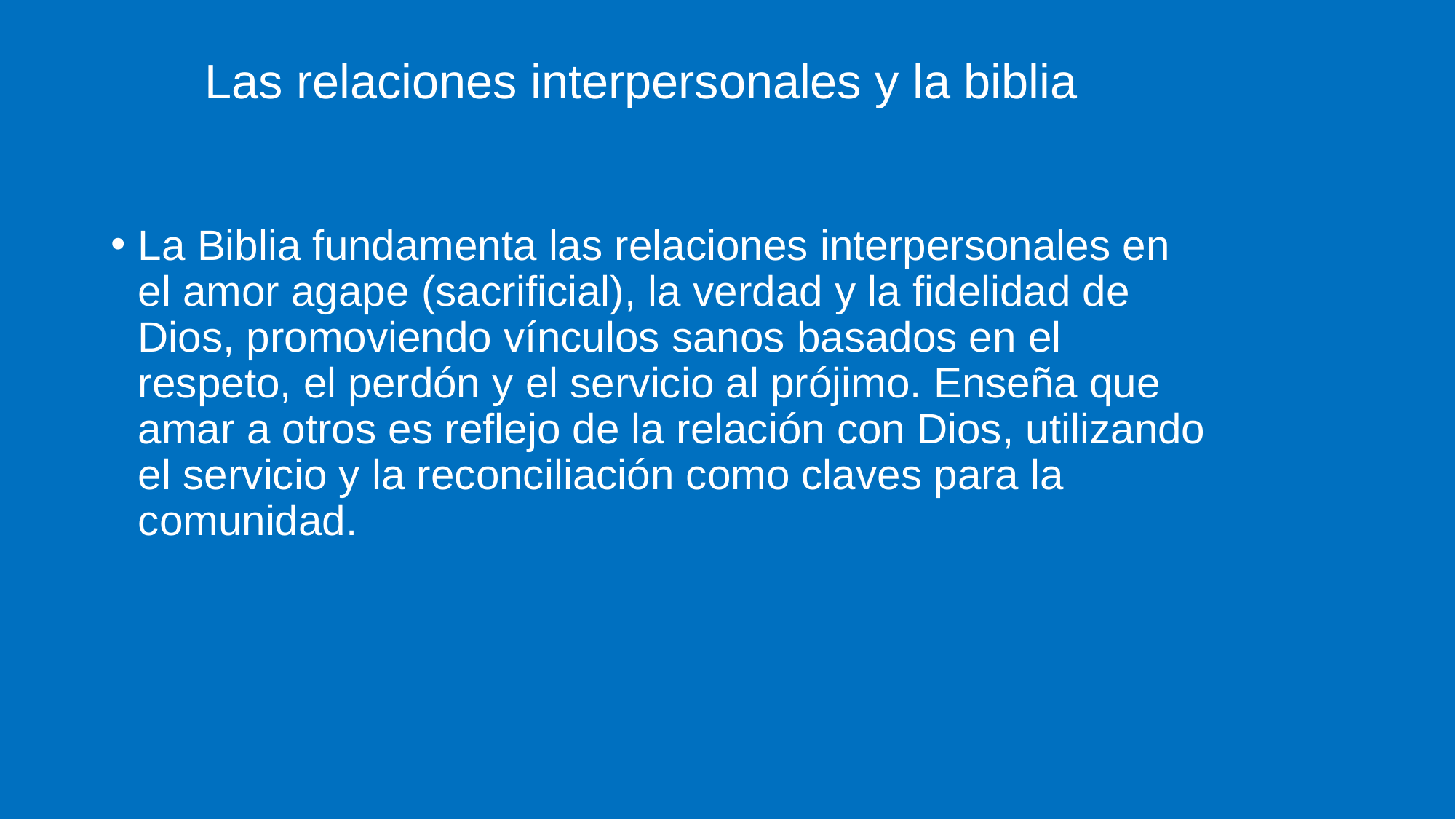

# Las relaciones interpersonales y la biblia
La Biblia fundamenta las relaciones interpersonales en el amor agape (sacrificial), la verdad y la fidelidad de Dios, promoviendo vínculos sanos basados en el respeto, el perdón y el servicio al prójimo. Enseña que amar a otros es reflejo de la relación con Dios, utilizando el servicio y la reconciliación como claves para la comunidad.